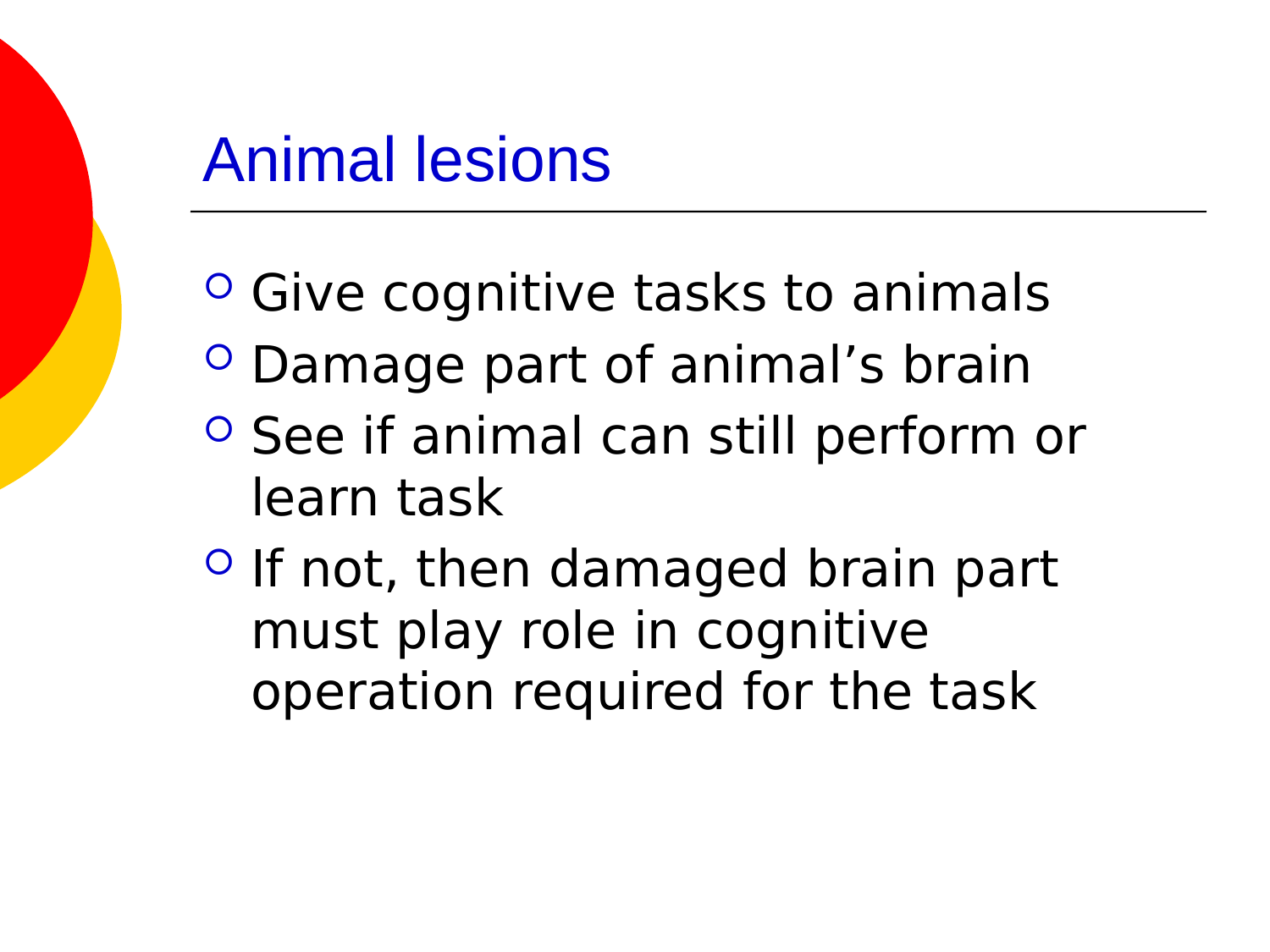

# Animal lesions
Give cognitive tasks to animals
Damage part of animal’s brain
See if animal can still perform or learn task
If not, then damaged brain part must play role in cognitive operation required for the task